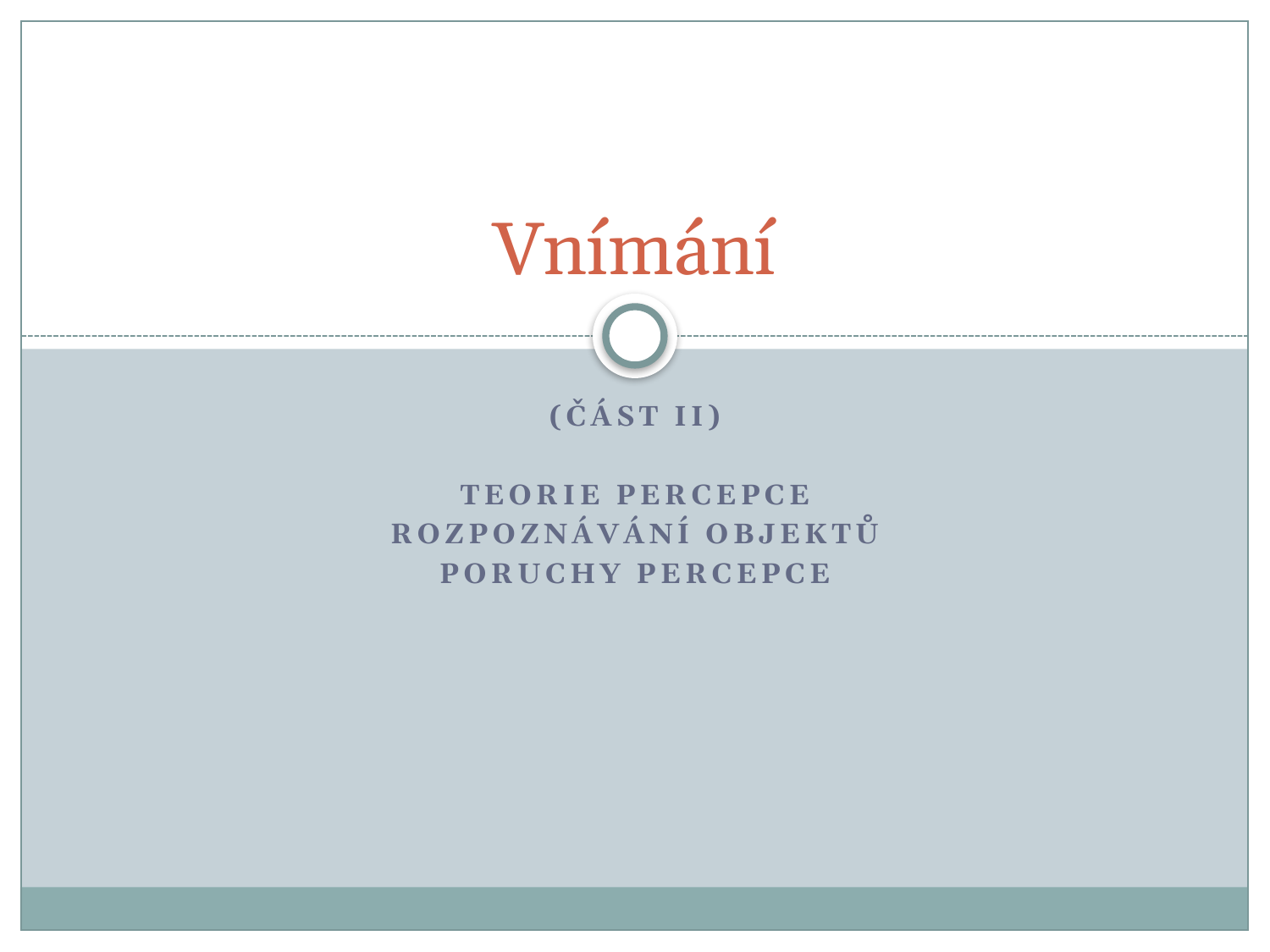

# Vnímání
(část II)

teorie percepce
rozpoznávání objektů
poruchy percepce